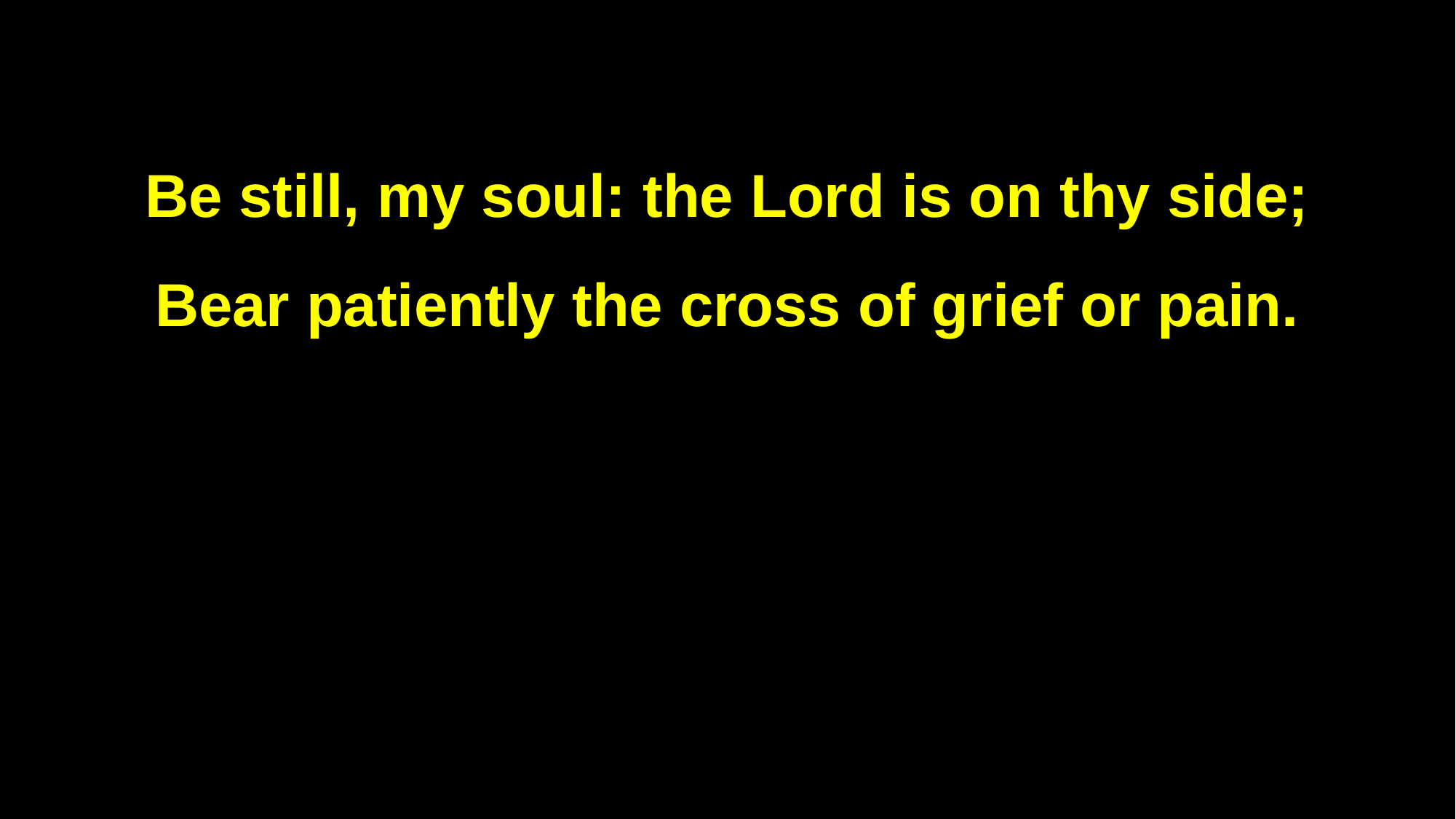

Be still, my soul: the Lord is on thy side;
Bear patiently the cross of grief or pain.